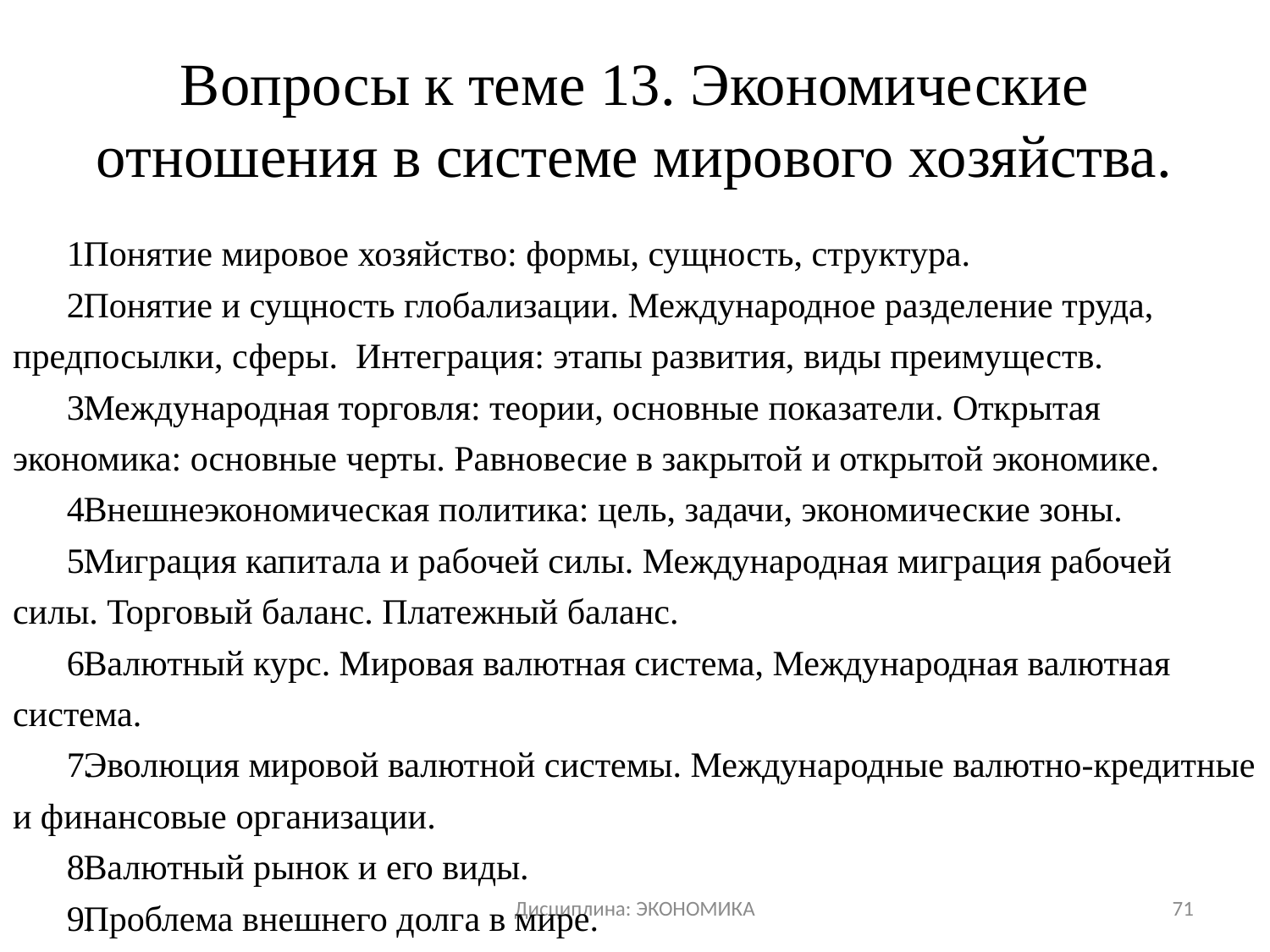

# Вопросы к теме 13. Экономические отношения в системе мирового хозяйства.
Понятие мировое хозяйство: формы, сущность, структура.
Понятие и сущность глобализации. Международное разделение труда, предпосылки, сферы.  Интеграция: этапы развития, виды преимуществ.
Международная торговля: теории, основные показатели. Открытая экономика: основные черты. Равновесие в закрытой и открытой экономике.
Внешнеэкономическая политика: цель, задачи, экономические зоны.
Миграция капитала и рабочей силы. Международная миграция рабочей силы. Торговый баланс. Платежный баланс.
Валютный курс. Мировая валютная система, Международная валютная система.
Эволюция мировой валютной системы. Международные валютно-кредитные и финансовые организации.
Валютный рынок и его виды.
Проблема внешнего долга в мире.
Дисциплина: ЭКОНОМИКА
71